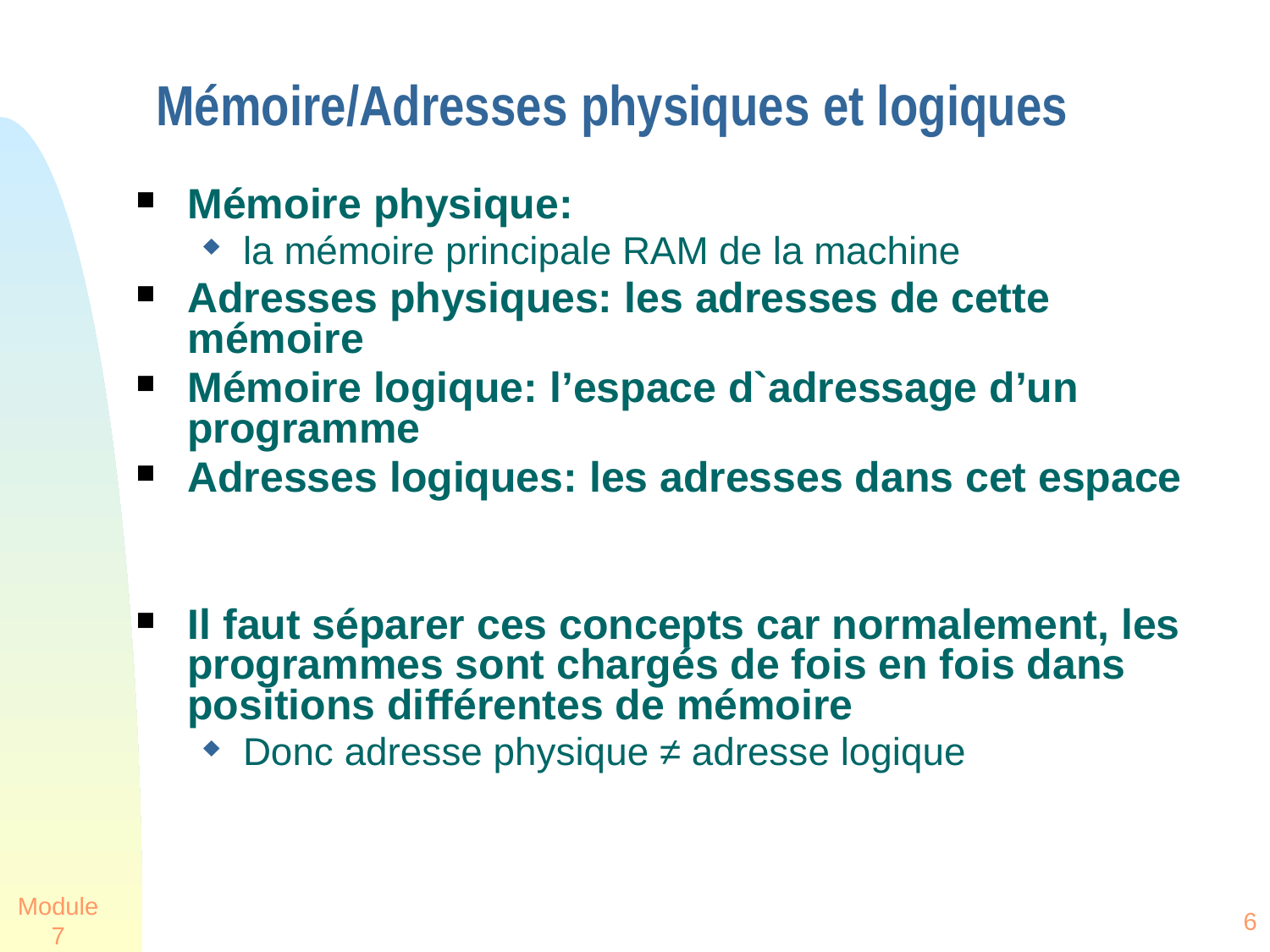

# Mémoire/Adresses physiques et logiques
Mémoire physique:
la mémoire principale RAM de la machine
Adresses physiques: les adresses de cette mémoire
Mémoire logique: l’espace d`adressage d’un programme
Adresses logiques: les adresses dans cet espace

Il faut séparer ces concepts car normalement, les programmes sont chargés de fois en fois dans positions différentes de mémoire
Donc adresse physique ≠ adresse logique

Module 7
6